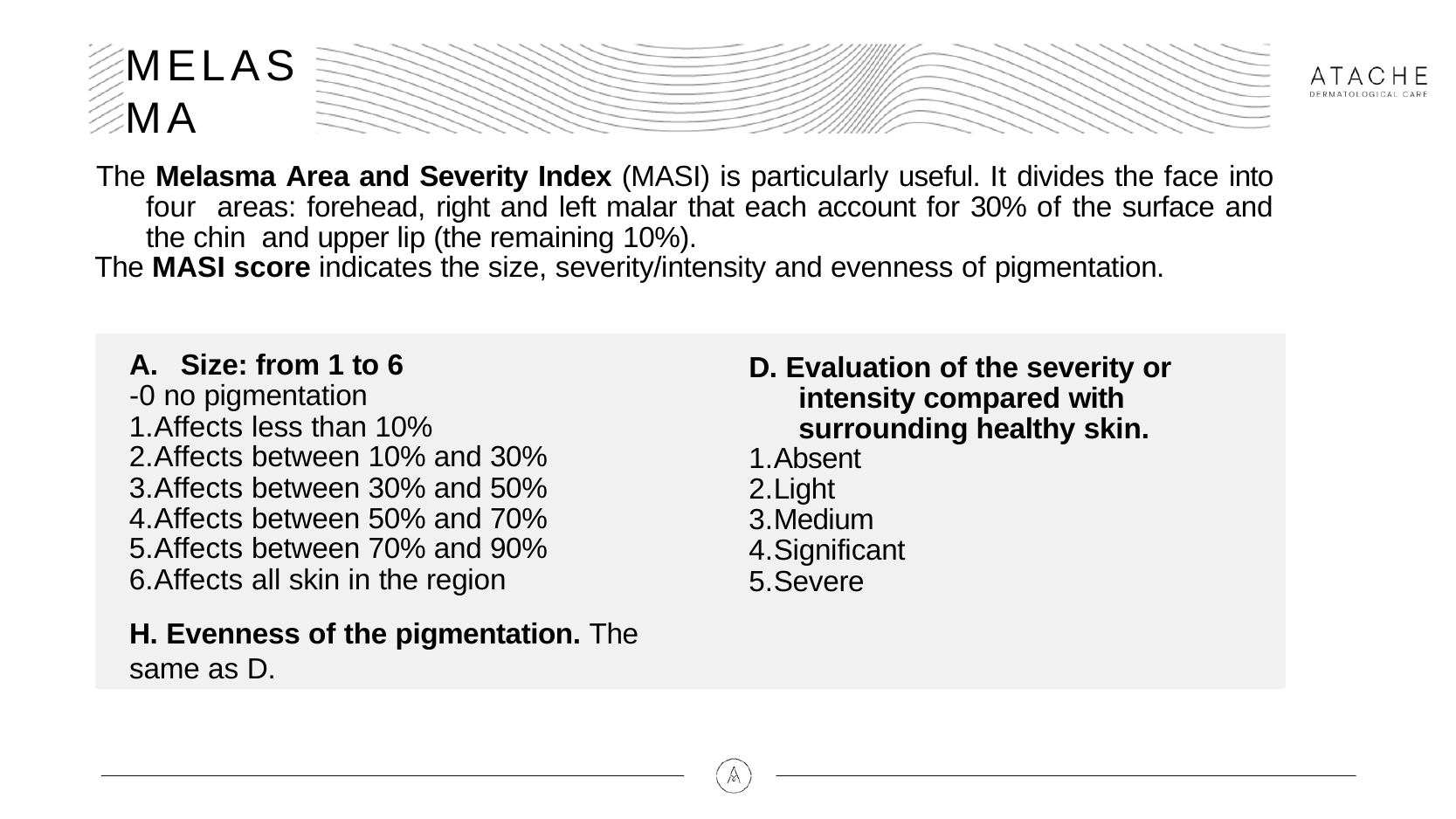

# MELASMA
The Melasma Area and Severity Index (MASI) is particularly useful. It divides the face into four  areas: forehead, right and left malar that each account for 30% of the surface and the chin  and upper lip (the remaining 10%).
The MASI score indicates the size, severity/intensity and evenness of pigmentation.

A.	Size: from 1 to 6
-0 no pigmentation
Affects less than 10%
Affects between 10% and 30%
Affects between 30% and 50%
Affects between 50% and 70%
Affects between 70% and 90%
Affects all skin in the region
D. Evaluation of the severity or  intensity compared with  surrounding healthy skin.
Absent
Light
Medium
Significant
Severe
H. Evenness of the pigmentation. The same as D.